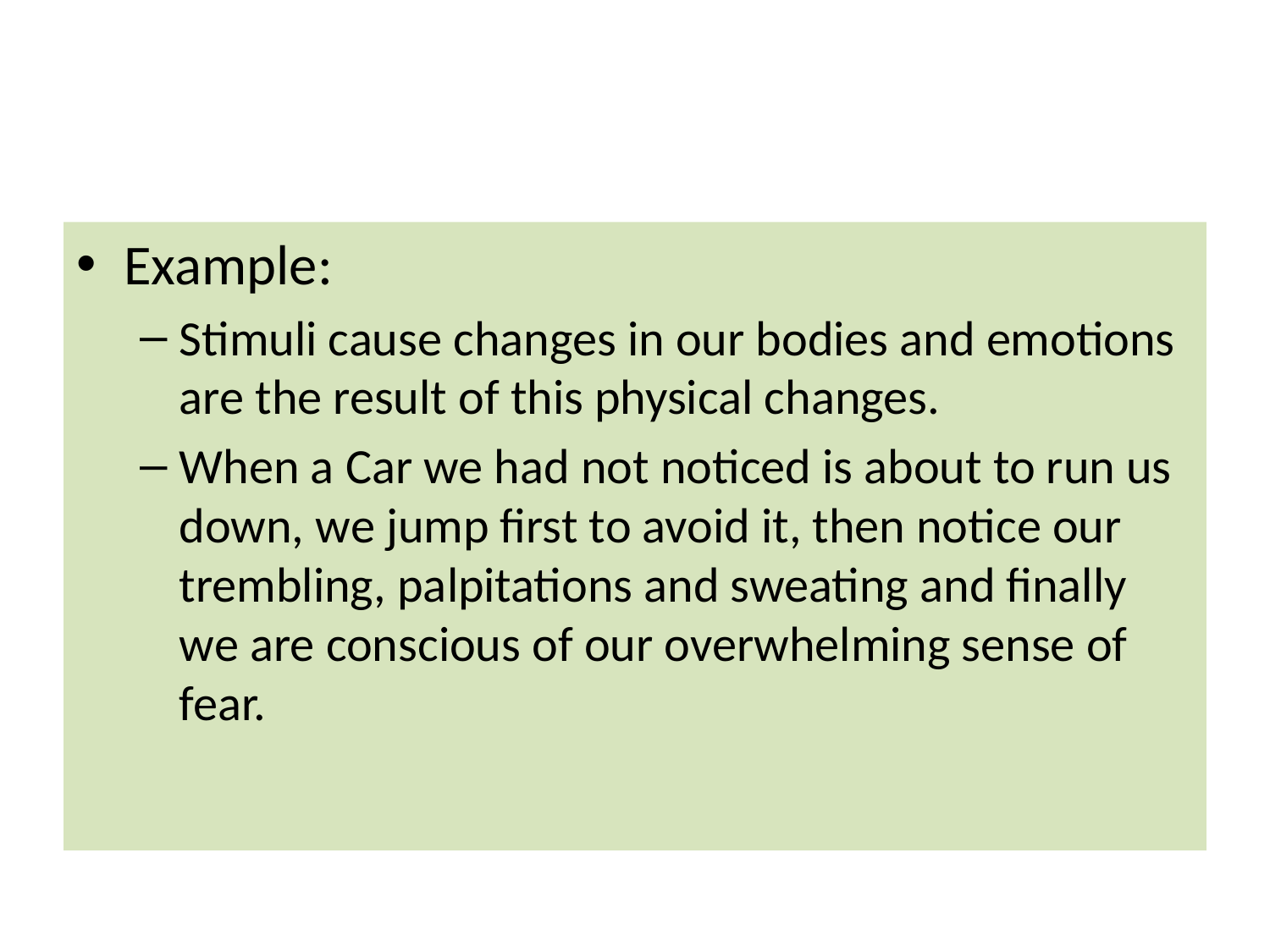

Example:
Stimuli cause changes in our bodies and emotions are the result of this physical changes.
When a Car we had not noticed is about to run us down, we jump first to avoid it, then notice our trembling, palpitations and sweating and finally we are conscious of our overwhelming sense of fear.